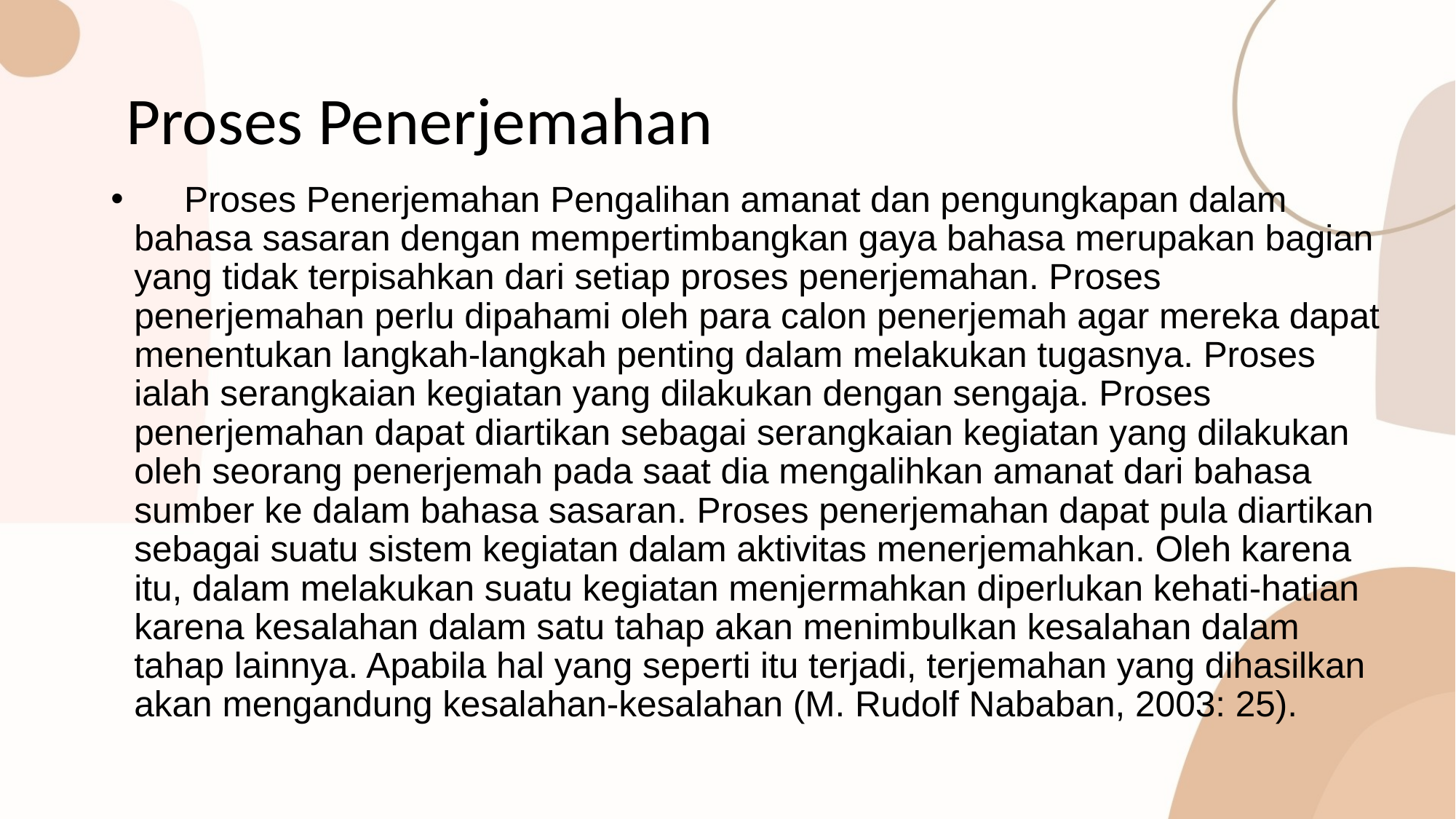

# Proses Penerjemahan
     Proses Penerjemahan Pengalihan amanat dan pengungkapan dalam bahasa sasaran dengan mempertimbangkan gaya bahasa merupakan bagian yang tidak terpisahkan dari setiap proses penerjemahan. Proses penerjemahan perlu dipahami oleh para calon penerjemah agar mereka dapat menentukan langkah-langkah penting dalam melakukan tugasnya. Proses ialah serangkaian kegiatan yang dilakukan dengan sengaja. Proses penerjemahan dapat diartikan sebagai serangkaian kegiatan yang dilakukan oleh seorang penerjemah pada saat dia mengalihkan amanat dari bahasa sumber ke dalam bahasa sasaran. Proses penerjemahan dapat pula diartikan sebagai suatu sistem kegiatan dalam aktivitas menerjemahkan. Oleh karena itu, dalam melakukan suatu kegiatan menjermahkan diperlukan kehati-hatian karena kesalahan dalam satu tahap akan menimbulkan kesalahan dalam tahap lainnya. Apabila hal yang seperti itu terjadi, terjemahan yang dihasilkan akan mengandung kesalahan-kesalahan (M. Rudolf Nababan, 2003: 25).